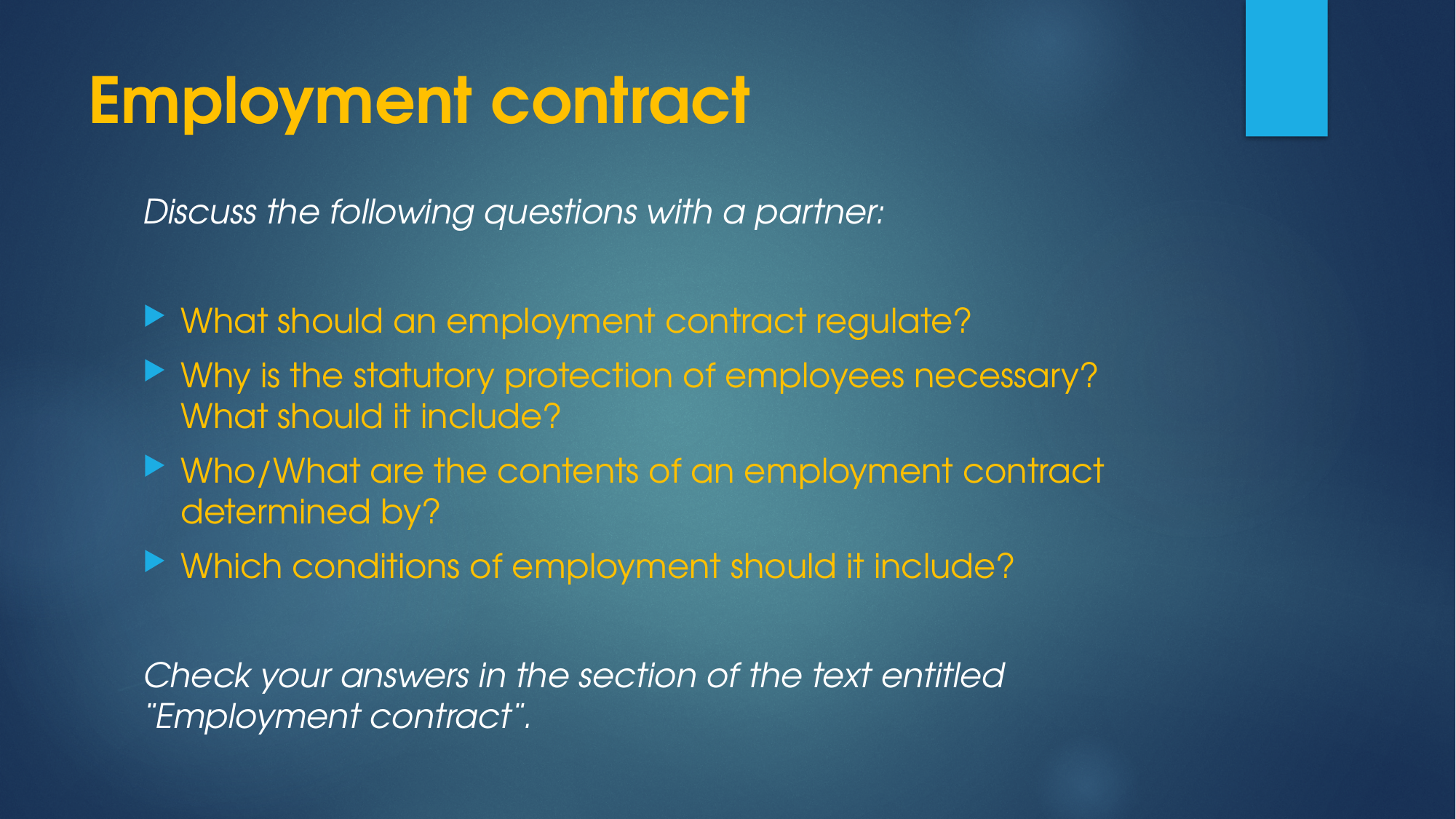

# Employment contract
Discuss the following questions with a partner:

What should an employment contract regulate?
Why is the statutory protection of employees necessary? What should it include?
Who/What are the contents of an employment contract determined by?
Which conditions of employment should it include?

Check your answers in the section of the text entitled ¨Employment contract¨.